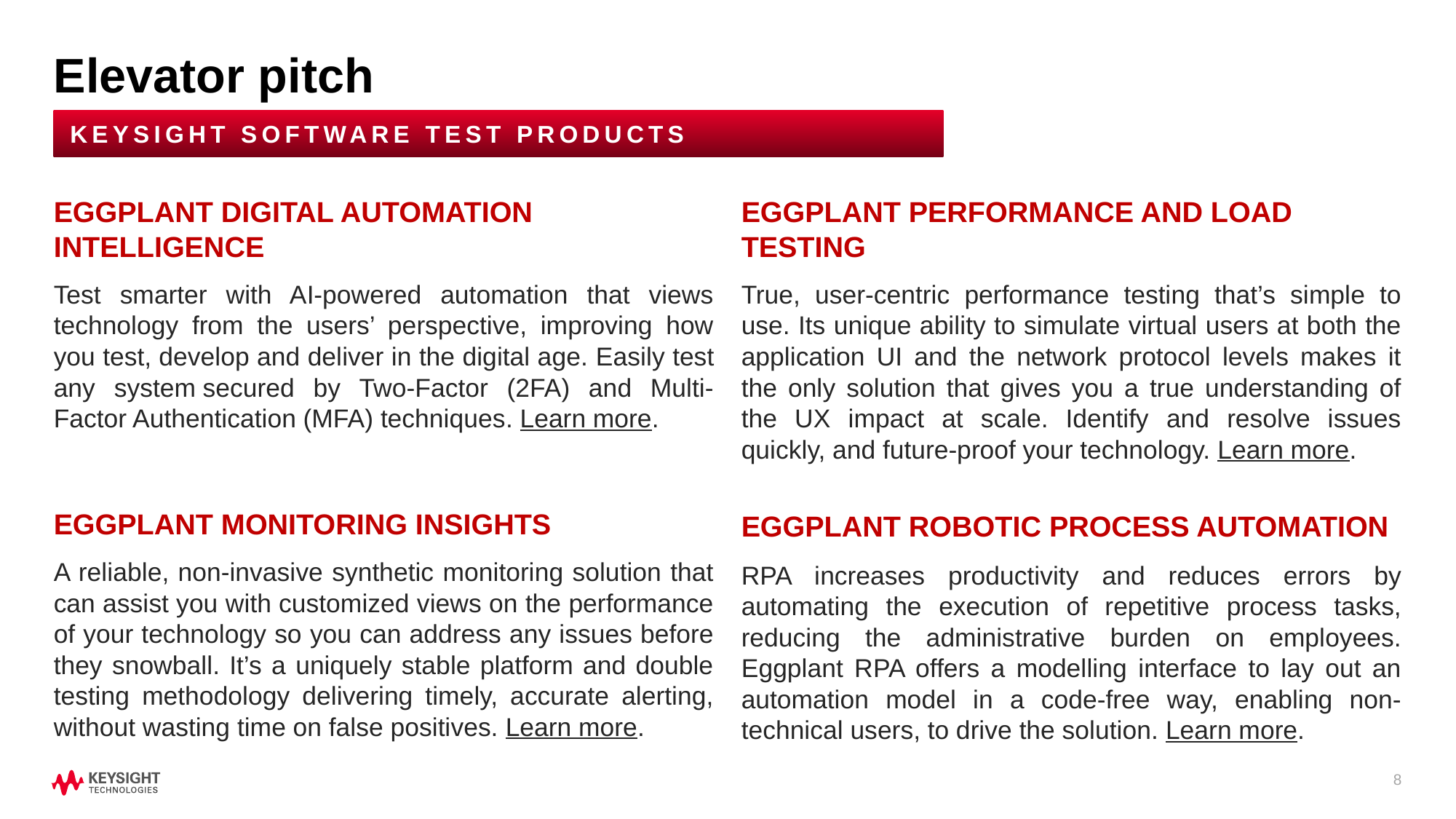

# Elevator pitch
KEYSIGHT SOFTWARE TEST PRODUCTS
EGGPLANT PERFORMANCE AND LOAD TESTING
True, user-centric performance testing that’s simple to use. Its unique ability to simulate virtual users at both the application UI and the network protocol levels makes it the only solution that gives you a true understanding of the UX impact at scale. Identify and resolve issues quickly, and future-proof your technology. Learn more.

EGGPLANT ROBOTIC PROCESS AUTOMATION

RPA increases productivity and reduces errors by automating the execution of repetitive process tasks, reducing the administrative burden on employees. Eggplant RPA offers a modelling interface to lay out an automation model in a code-free way, enabling non-technical users, to drive the solution. Learn more.
EGGPLANT DIGITAL AUTOMATION INTELLIGENCE
Test smarter with AI-powered automation that views technology from the users’ perspective, improving how you test, develop and deliver in the digital age. Easily test any system secured by Two-Factor (2FA) and Multi-Factor Authentication (MFA) techniques. Learn more.

EGGPLANT MONITORING INSIGHTS
A reliable, non-invasive synthetic monitoring solution that can assist you with customized views on the performance of your technology so you can address any issues before they snowball. It’s a uniquely stable platform and double testing methodology delivering timely, accurate alerting, without wasting time on false positives. Learn more.